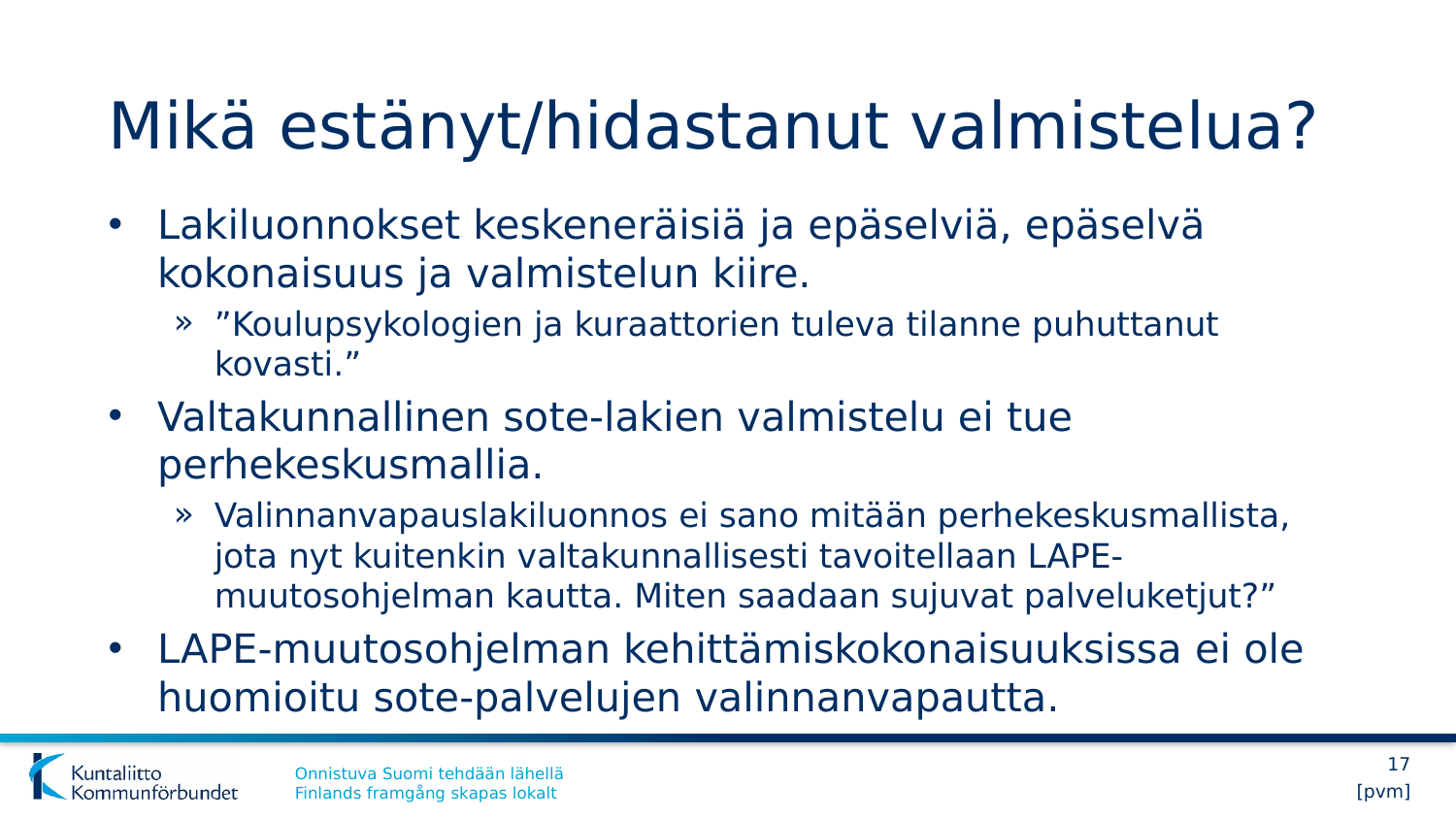

# Mikä estänyt/hidastanut valmistelua?
Lakiluonnokset keskeneräisiä ja epäselviä, epäselvä kokonaisuus ja valmistelun kiire.
”Koulupsykologien ja kuraattorien tuleva tilanne puhuttanut kovasti.”
Valtakunnallinen sote-lakien valmistelu ei tue perhekeskusmallia.
Valinnanvapauslakiluonnos ei sano mitään perhekeskusmallista, jota nyt kuitenkin valtakunnallisesti tavoitellaan LAPE-muutosohjelman kautta. Miten saadaan sujuvat palveluketjut?”
LAPE-muutosohjelman kehittämiskokonaisuuksissa ei ole huomioitu sote-palvelujen valinnanvapautta.

17
[pvm]